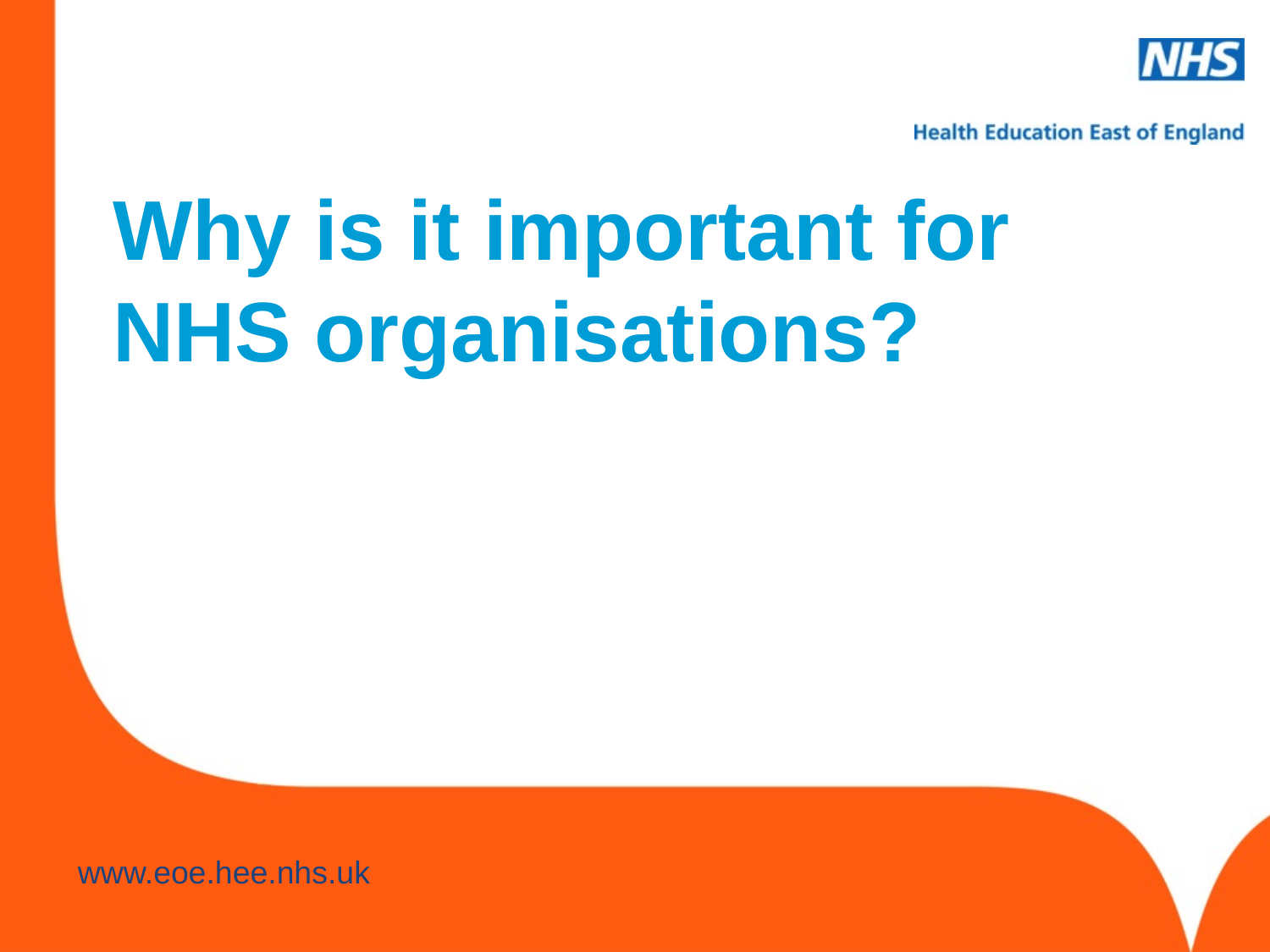

# Why is it important for NHS organisations?